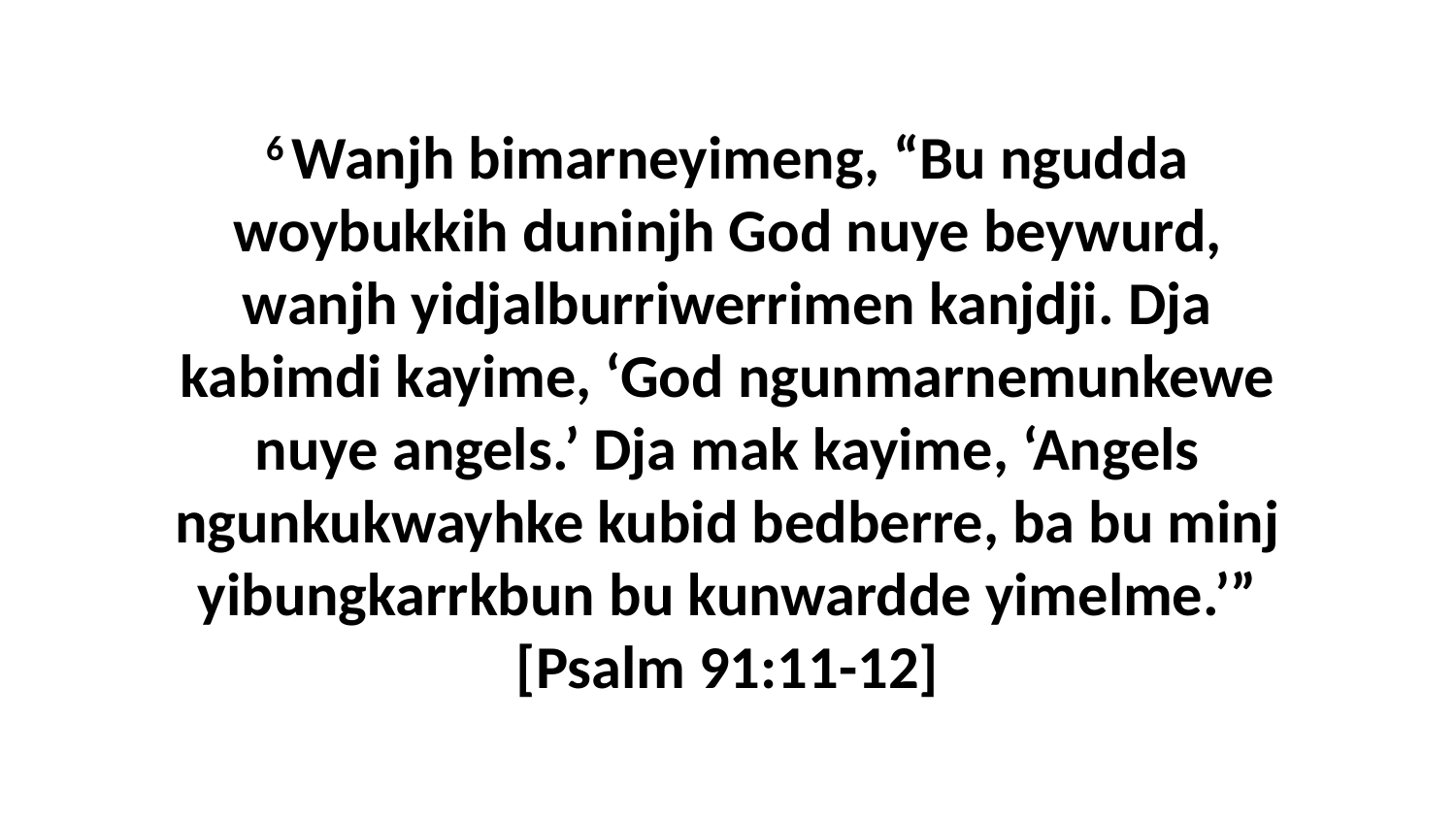

6 Wanjh bimarneyimeng, “Bu ngudda woybukkih duninjh God nuye beywurd, wanjh yidjalburriwerrimen kanjdji. Dja kabimdi kayime, ‘God ngunmarnemunkewe nuye angels.’ Dja mak kayime, ‘Angels ngunkukwayhke kubid bedberre, ba bu minj yibungkarrkbun bu kunwardde yimelme.’” [Psalm 91:11-12]